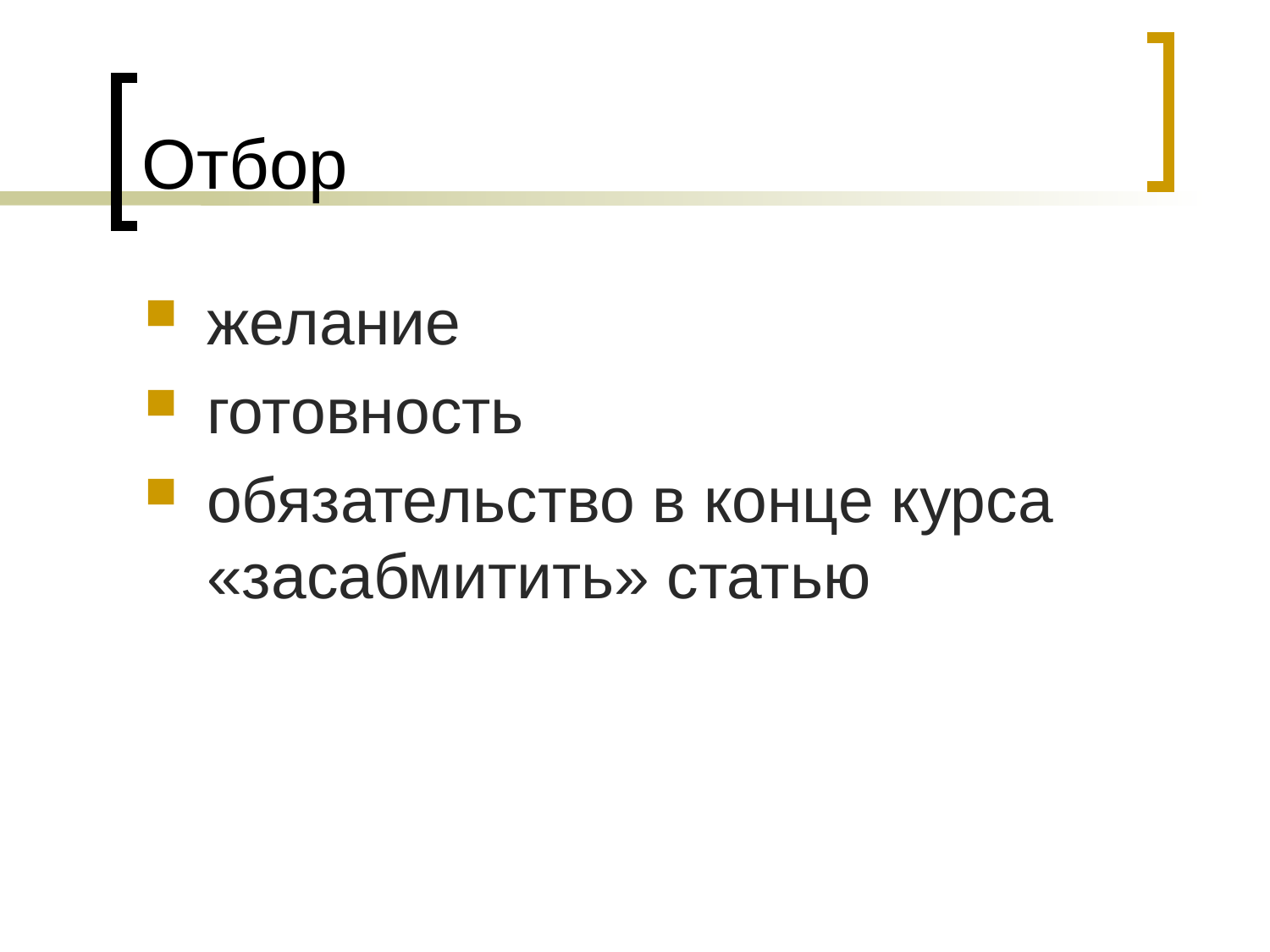

# Отбор
желание
готовность
обязательство в конце курса «засабмитить» статью